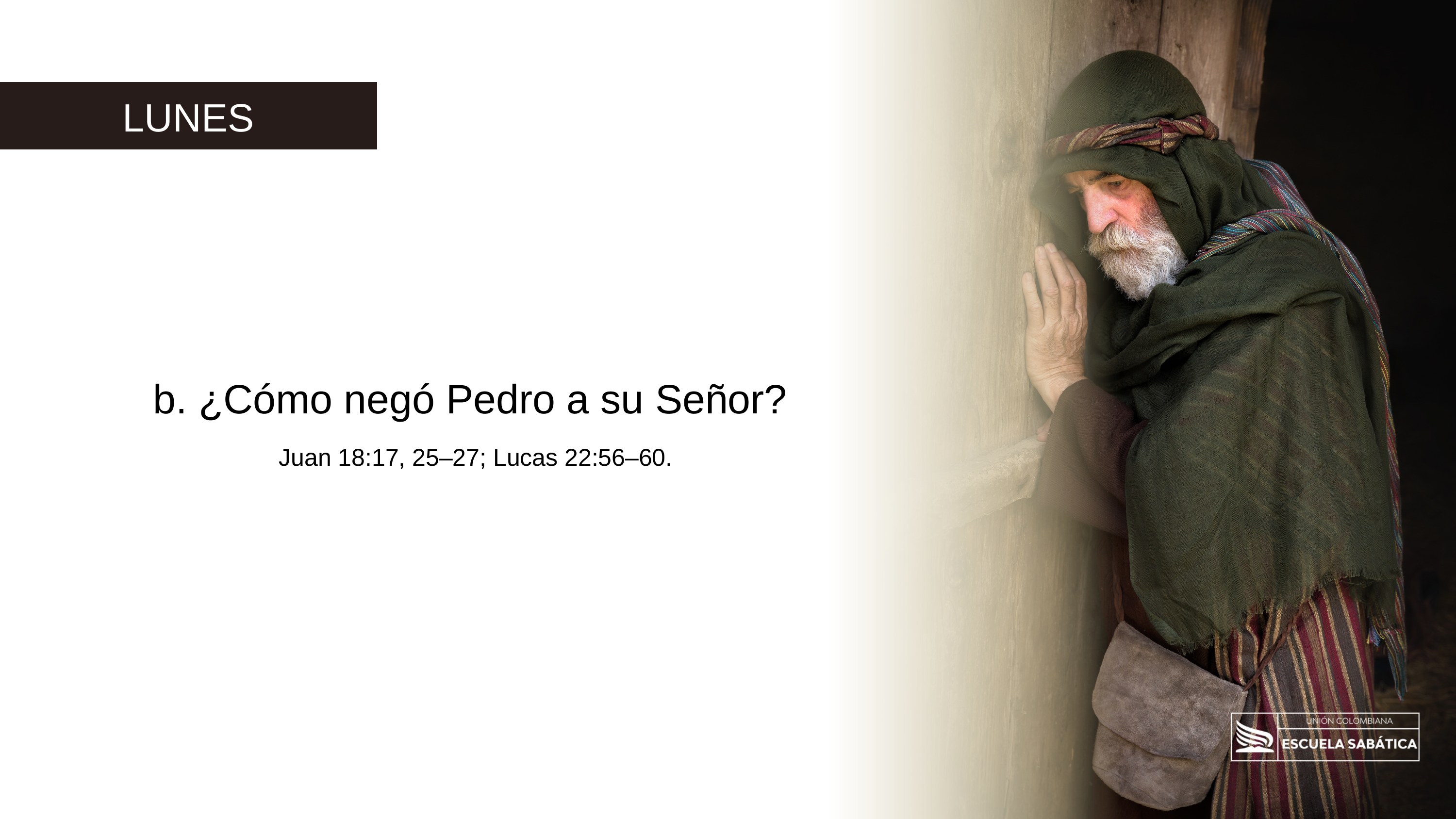

LUNES
b. ¿Cómo negó Pedro a su Señor?
Juan 18:17, 25–27; Lucas 22:56–60.